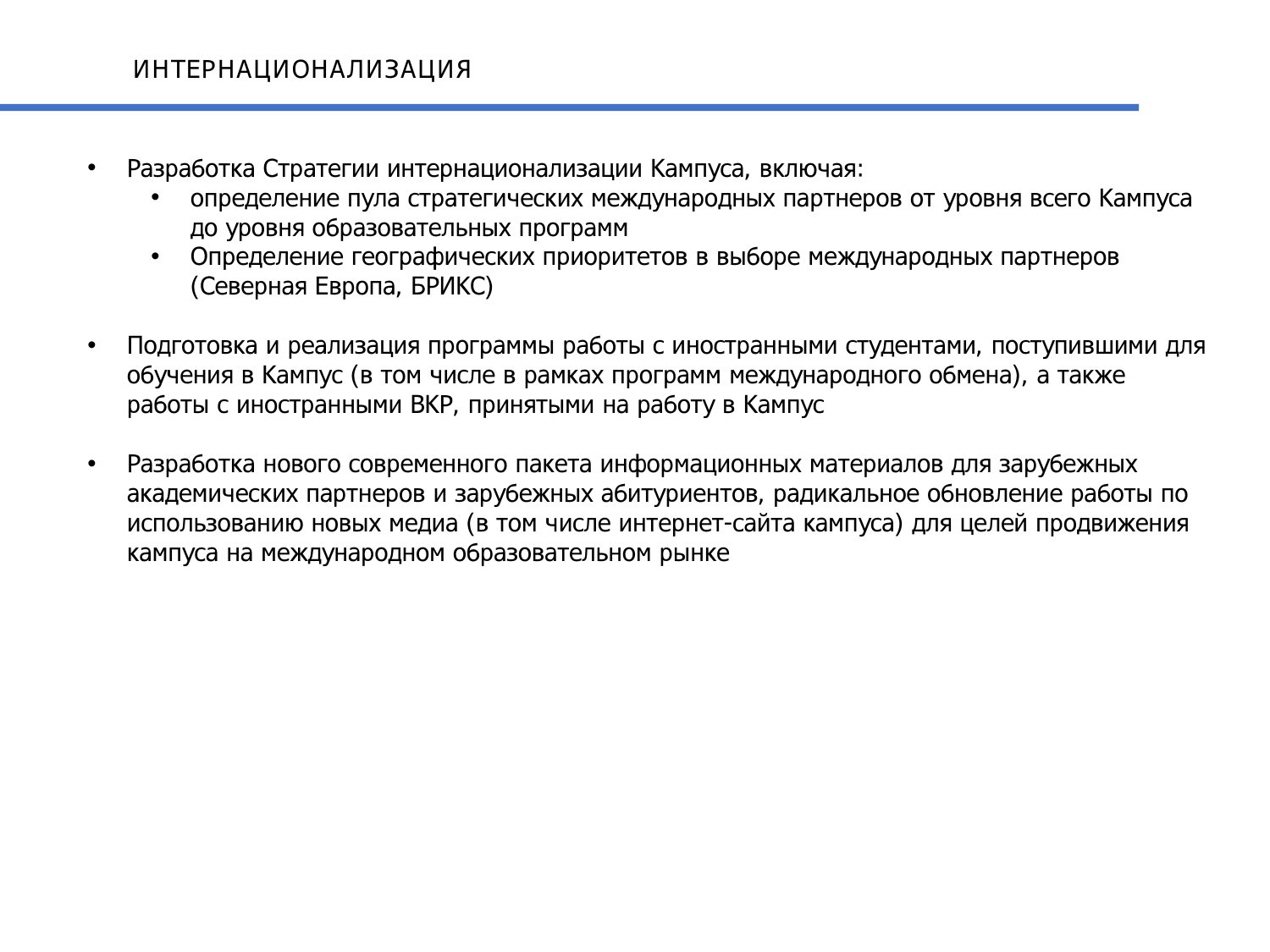

ИНТЕРНАЦИОНАЛИЗАЦИЯ

Разработка Стратегии интернационализации Кампуса, включая:
определение пула стратегических международных партнеров от уровня всего Кампуса до уровня образовательных программ
Определение географических приоритетов в выборе международных партнеров (Северная Европа, БРИКС)

Подготовка и реализация программы работы с иностранными студентами, поступившими для обучения в Кампус (в том числе в рамках программ международного обмена), а также работы с иностранными ВКР, принятыми на работу в Кампус

Разработка нового современного пакета информационных материалов для зарубежных академических партнеров и зарубежных абитуриентов, радикальное обновление работы по использованию новых медиа (в том числе интернет-сайта кампуса) для целей продвижения кампуса на международном образовательном рынке